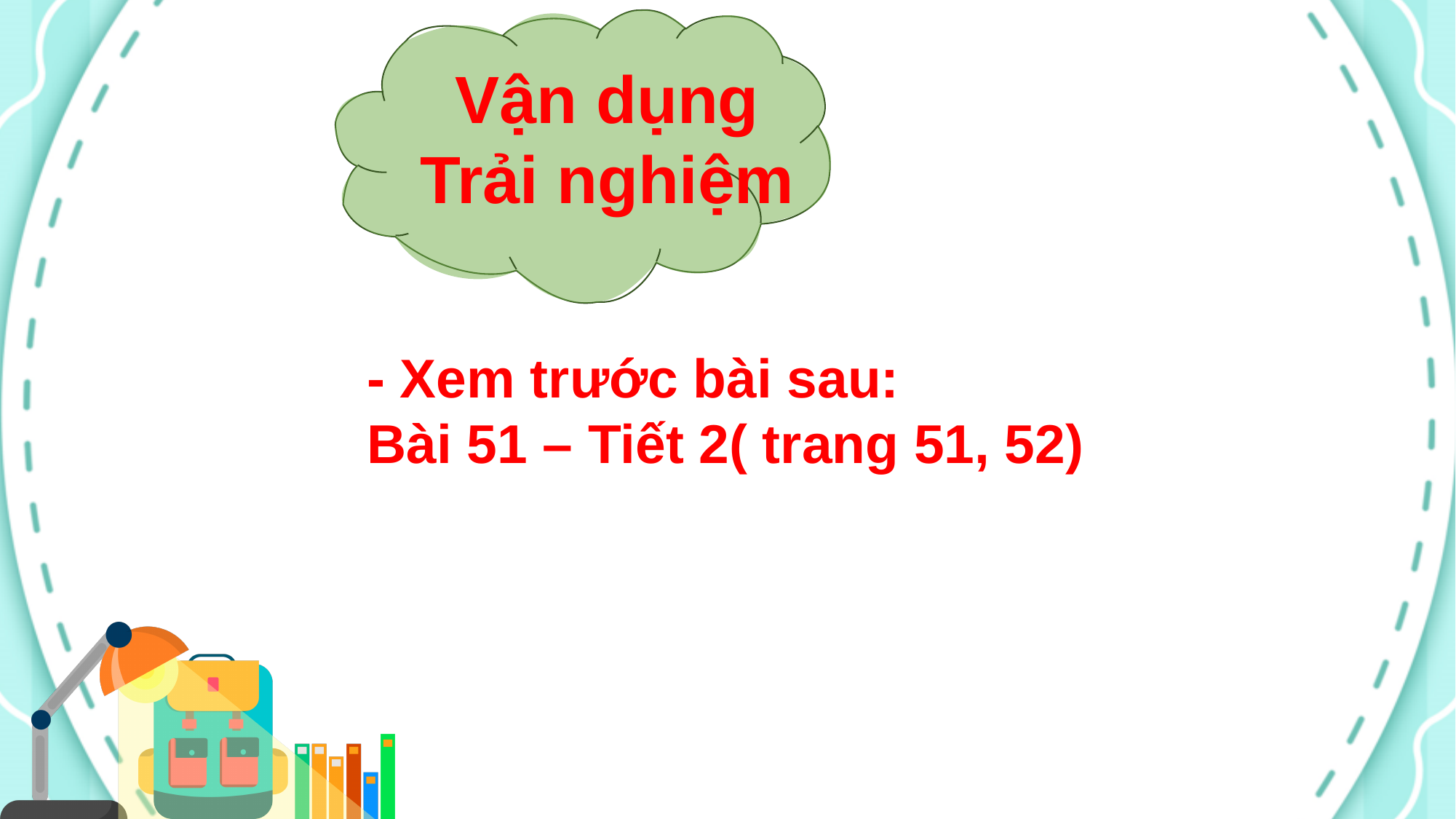

Vận dụng
Trải nghiệm
- Xem trước bài sau:
Bài 51 – Tiết 2( trang 51, 52)